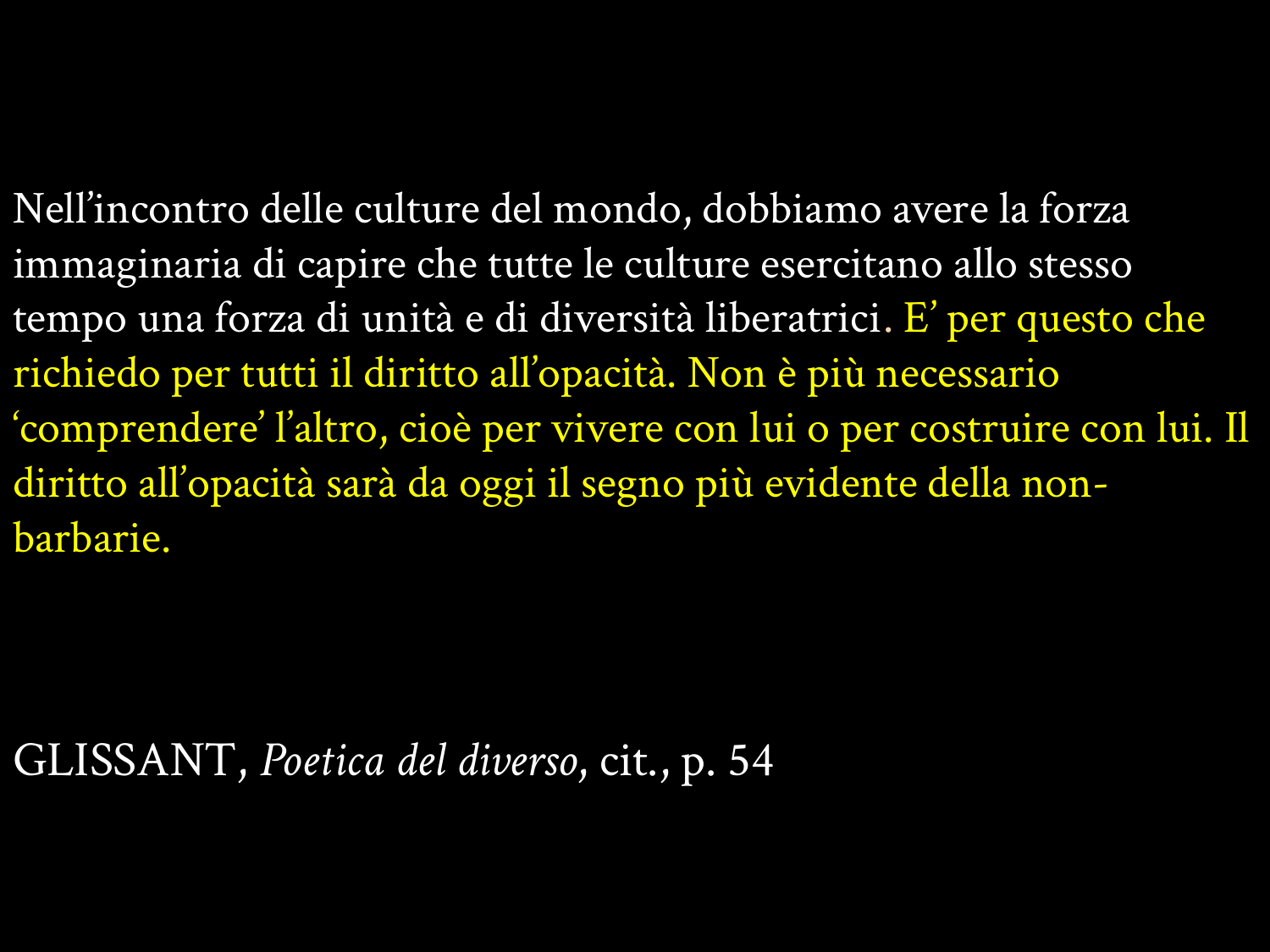

# Nell’incontro delle culture del mondo, dobbiamo avere la forza immaginaria di capire che tutte le culture esercitano allo stesso tempo una forza di unità e di diversità liberatrici. E’ per questo che richiedo per tutti il diritto all’opacità. Non è più necessario ‘comprendere’ l’altro, cioè per vivere con lui o per costruire con lui. Il diritto all’opacità sarà da oggi il segno più evidente della non-barbarie. Glissant, Poetica del diverso, cit., p. 54